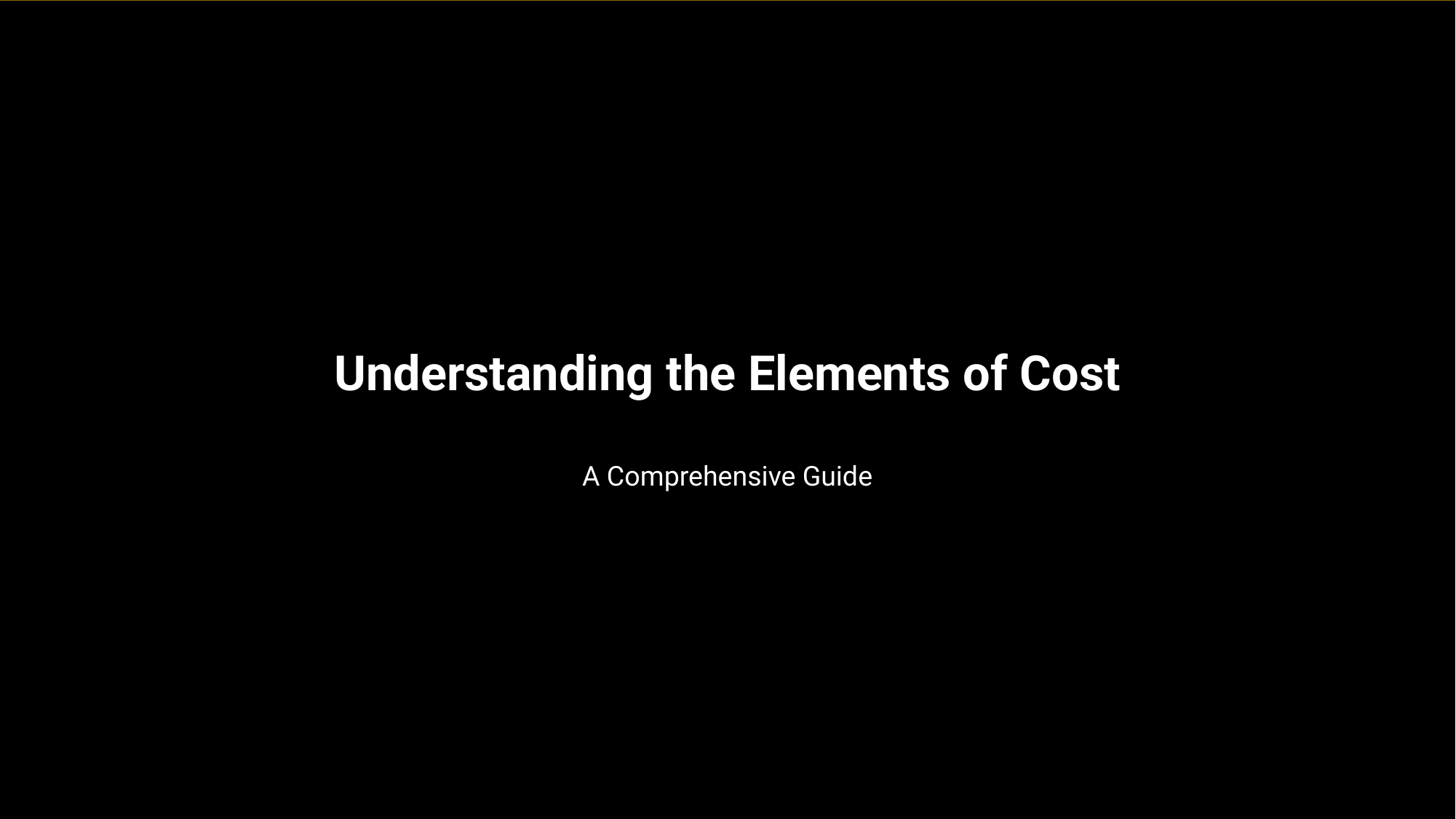

Understanding the Elements of Cost
A Comprehensive Guide